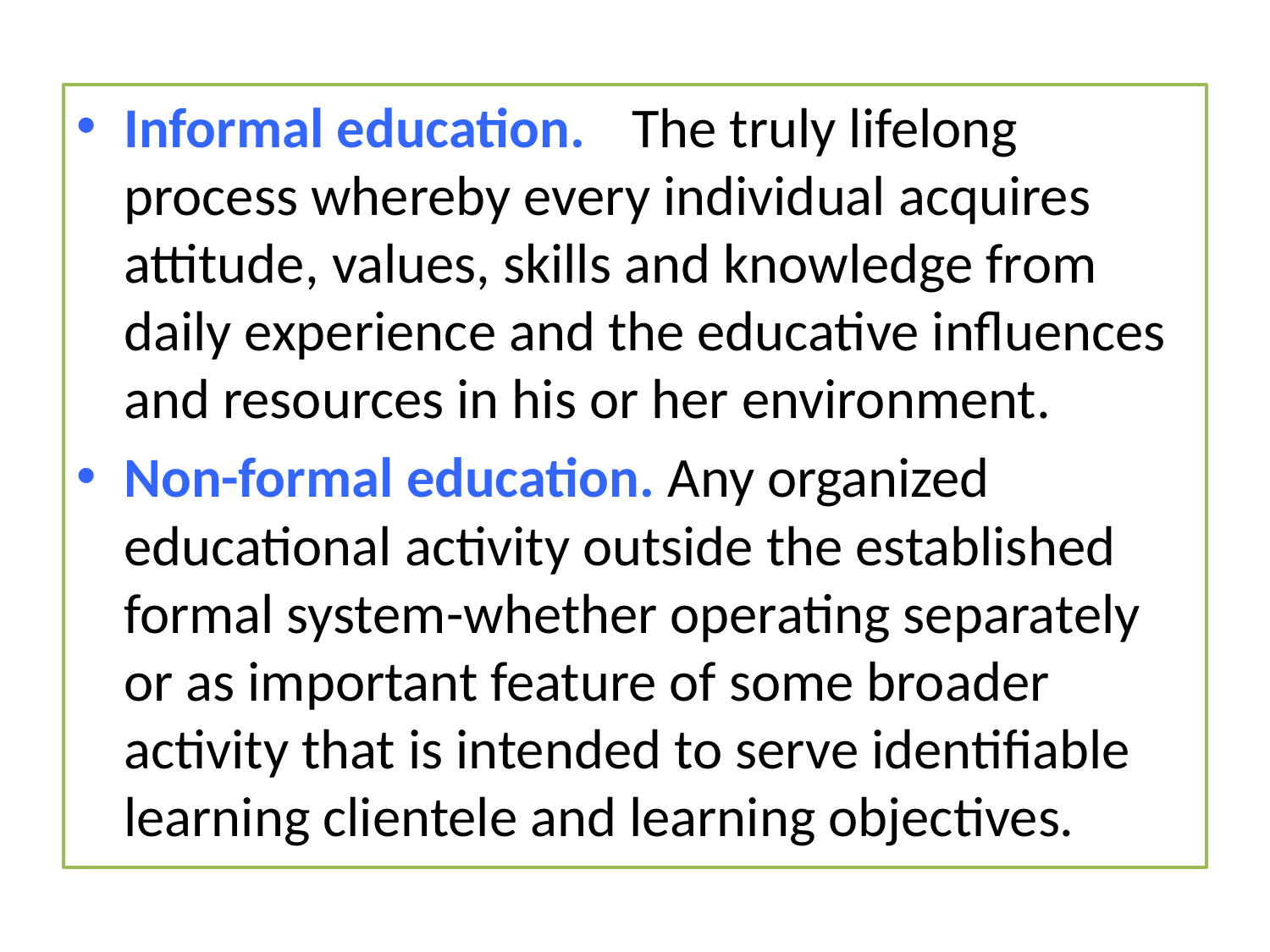

Informal education.	The truly lifelong process whereby every individual acquires attitude, values, skills and knowledge from daily experience and the educative influences and resources in his or her environment.
Non-formal education. Any organized educational activity outside the established formal system-whether operating separately or as important feature of some broader activity that is intended to serve identifiable learning clientele and learning objectives.